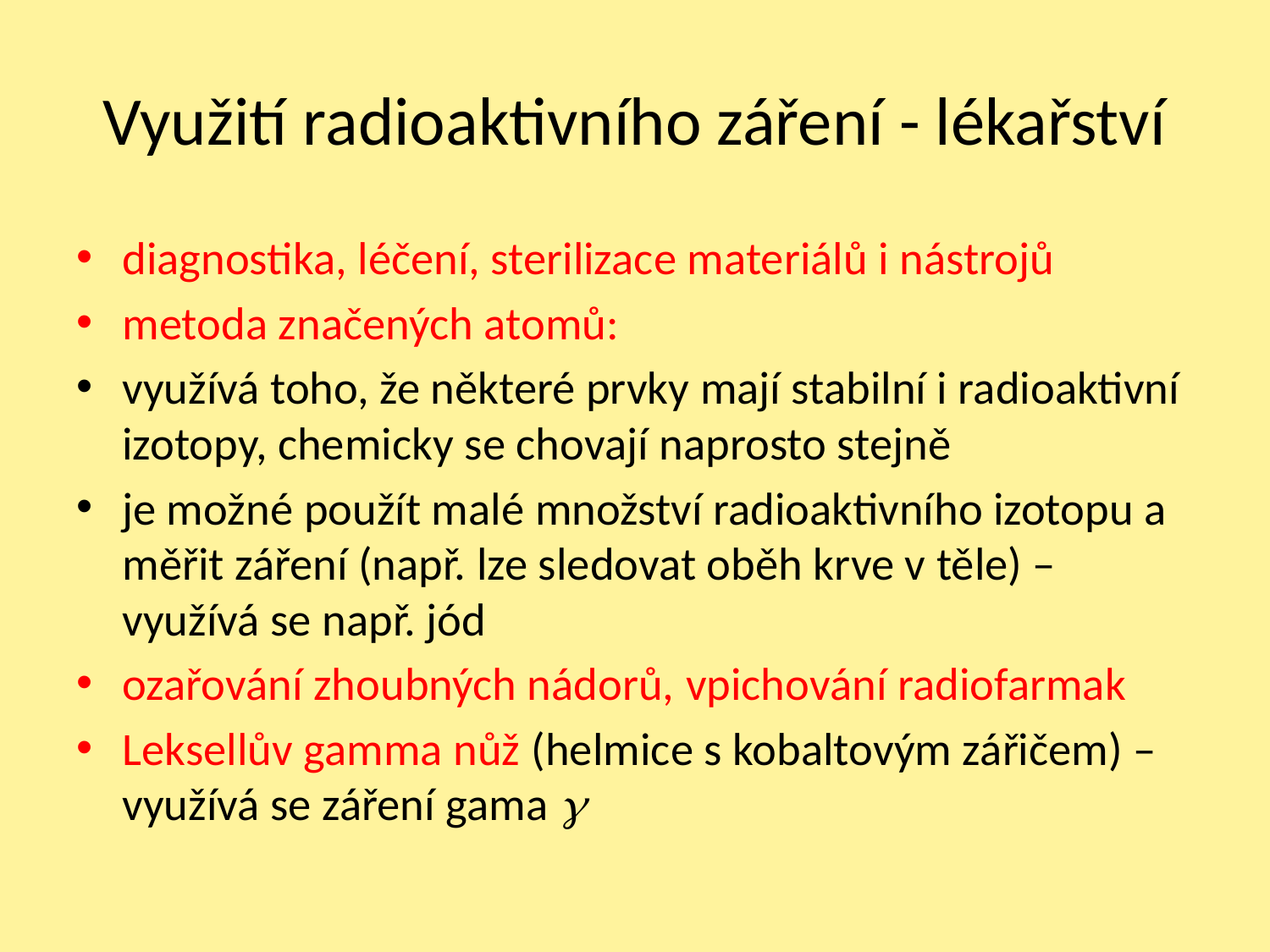

# Využití radioaktivního záření - lékařství
diagnostika, léčení, sterilizace materiálů i nástrojů
metoda značených atomů:
využívá toho, že některé prvky mají stabilní i radioaktivní izotopy, chemicky se chovají naprosto stejně
je možné použít malé množství radioaktivního izotopu a měřit záření (např. lze sledovat oběh krve v těle) – využívá se např. jód
ozařování zhoubných nádorů, vpichování radiofarmak
Leksellův gamma nůž (helmice s kobaltovým zářičem) – využívá se záření gama γ